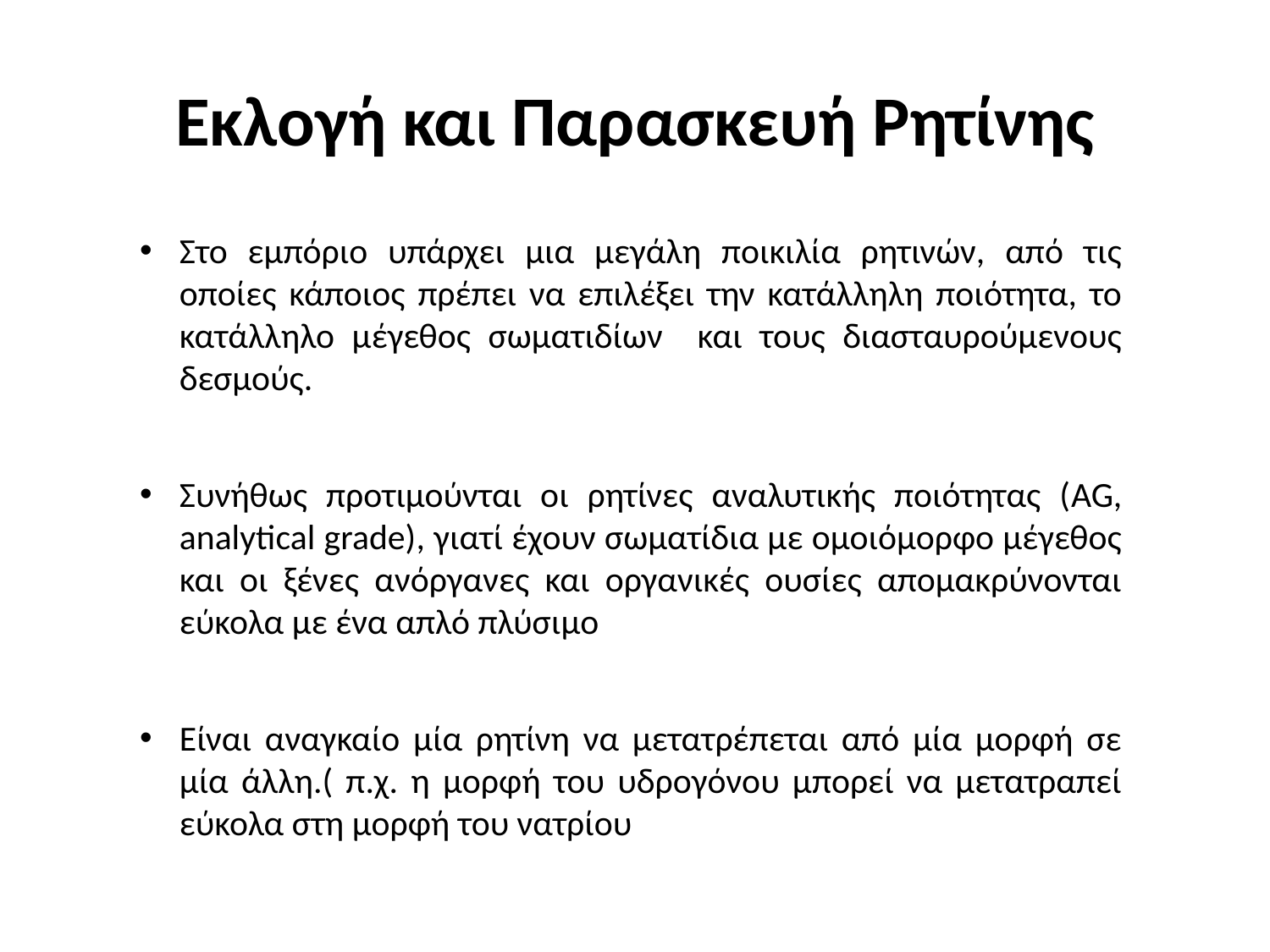

# Εκλογή και Παρασκευή Ρητίνης
Στο εμπόριο υπάρχει μια μεγάλη ποικιλία ρητινών, από τις οποίες κάποιος πρέπει να επιλέξει την κατάλληλη ποιότητα, το κατάλληλο μέγεθος σωματιδίων  και τους διασταυρούμενους δεσμούς.

Συνήθως προτιμούνται οι ρητίνες αναλυτικής ποιότητας (AG, analytical grade), γιατί έχουν σωματίδια με ομοιόμορφο μέγεθος και οι ξένες ανόργανες και οργανικές ουσίες απομακρύνονται εύκολα με ένα απλό πλύσιμο

Είναι αναγκαίο μία ρητίνη να μετατρέπεται από μία μορφή σε μία άλλη.( π.χ. η μορφή του υδρογόνου μπορεί να μετατραπεί εύκολα στη μορφή του νατρίου